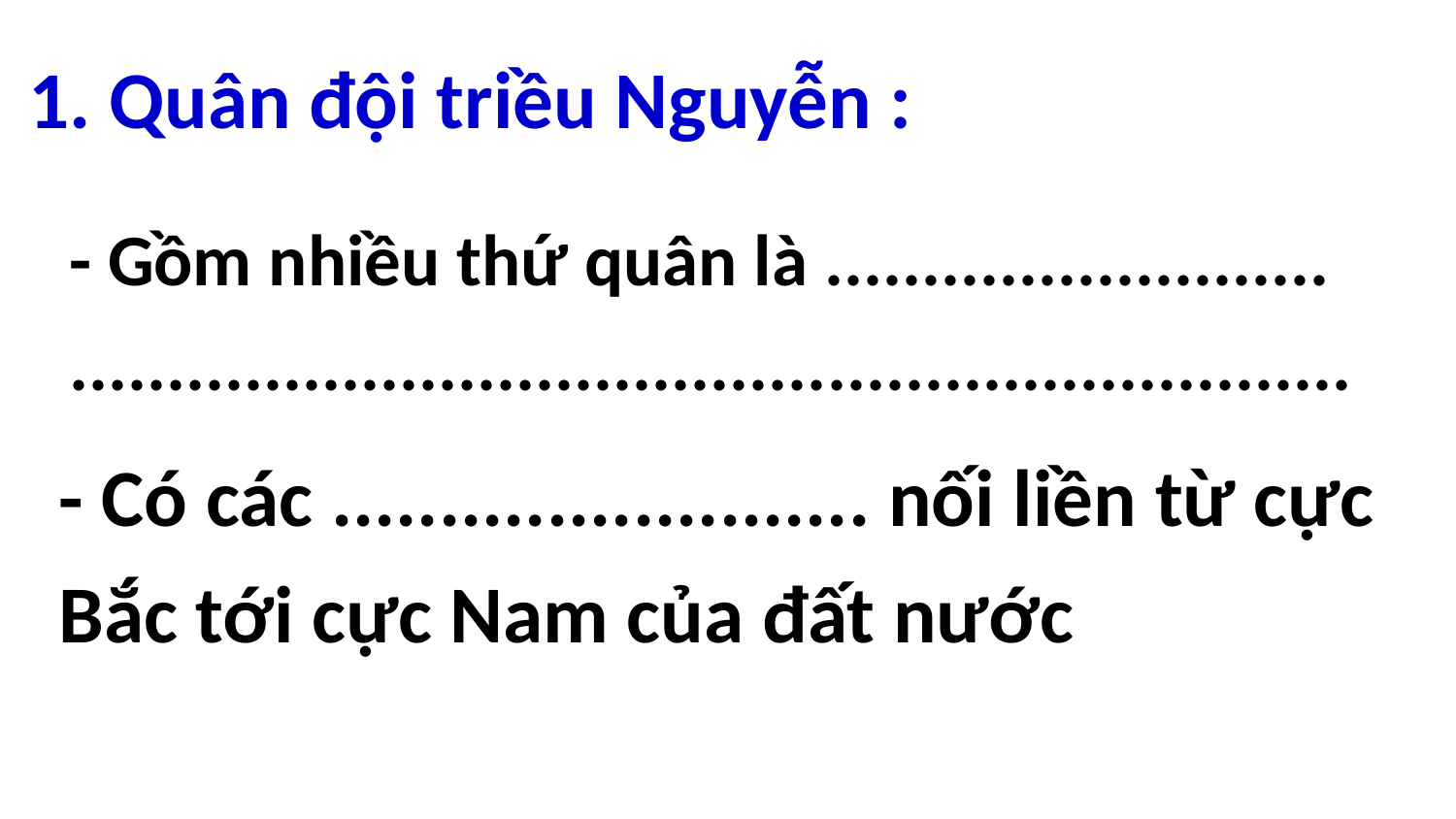

1. Quân đội triều Nguyễn :
						bộ binh ;
 thủy binh ; tượng binh
- Gồm nhiều thứ quân là ..........................
..................................................................
trạm ngựa
- Có các ......................... nối liền từ cực Bắc tới cực Nam của đất nước